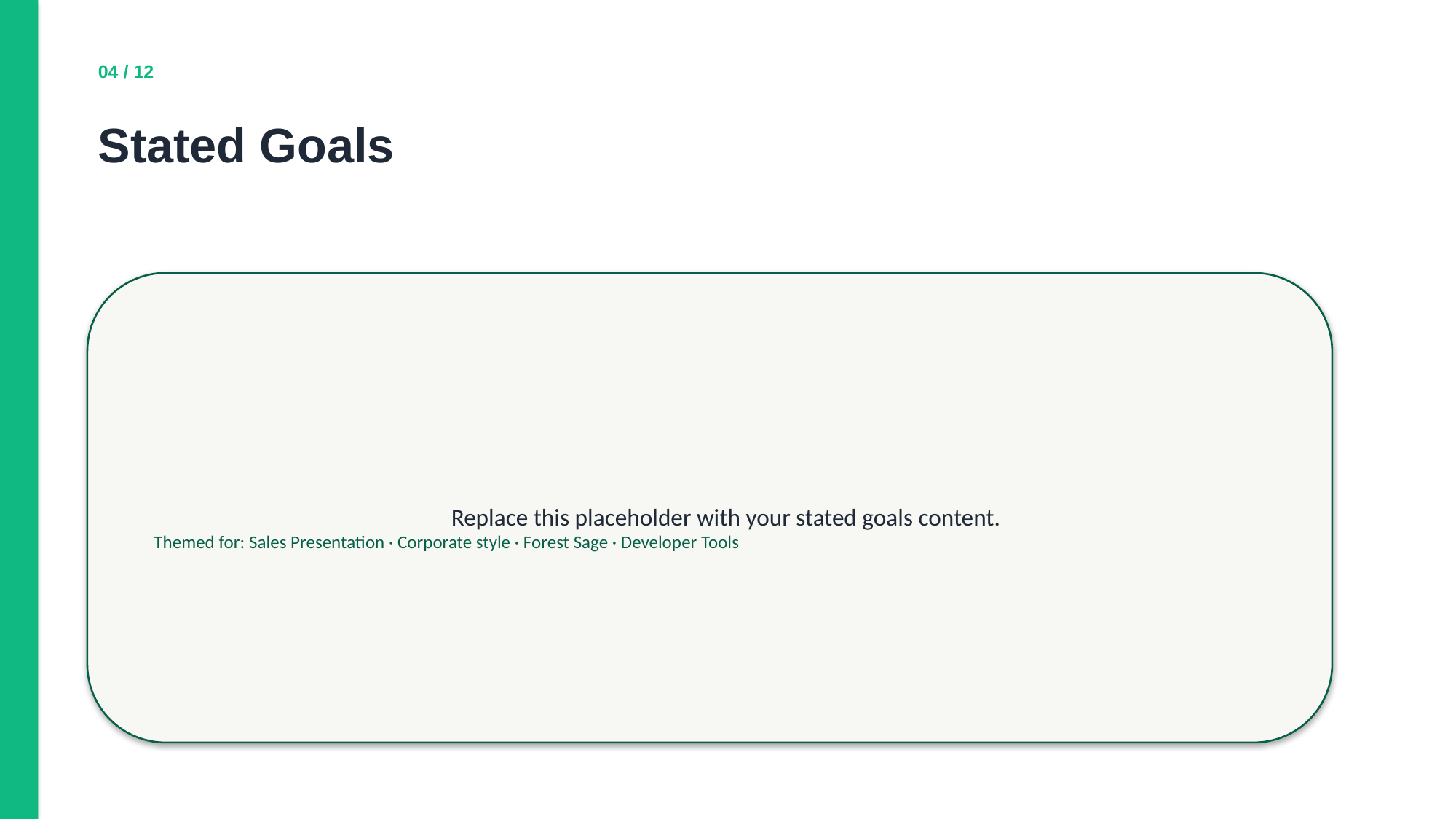

04 / 12
Stated Goals
Replace this placeholder with your stated goals content.
Themed for: Sales Presentation · Corporate style · Forest Sage · Developer Tools